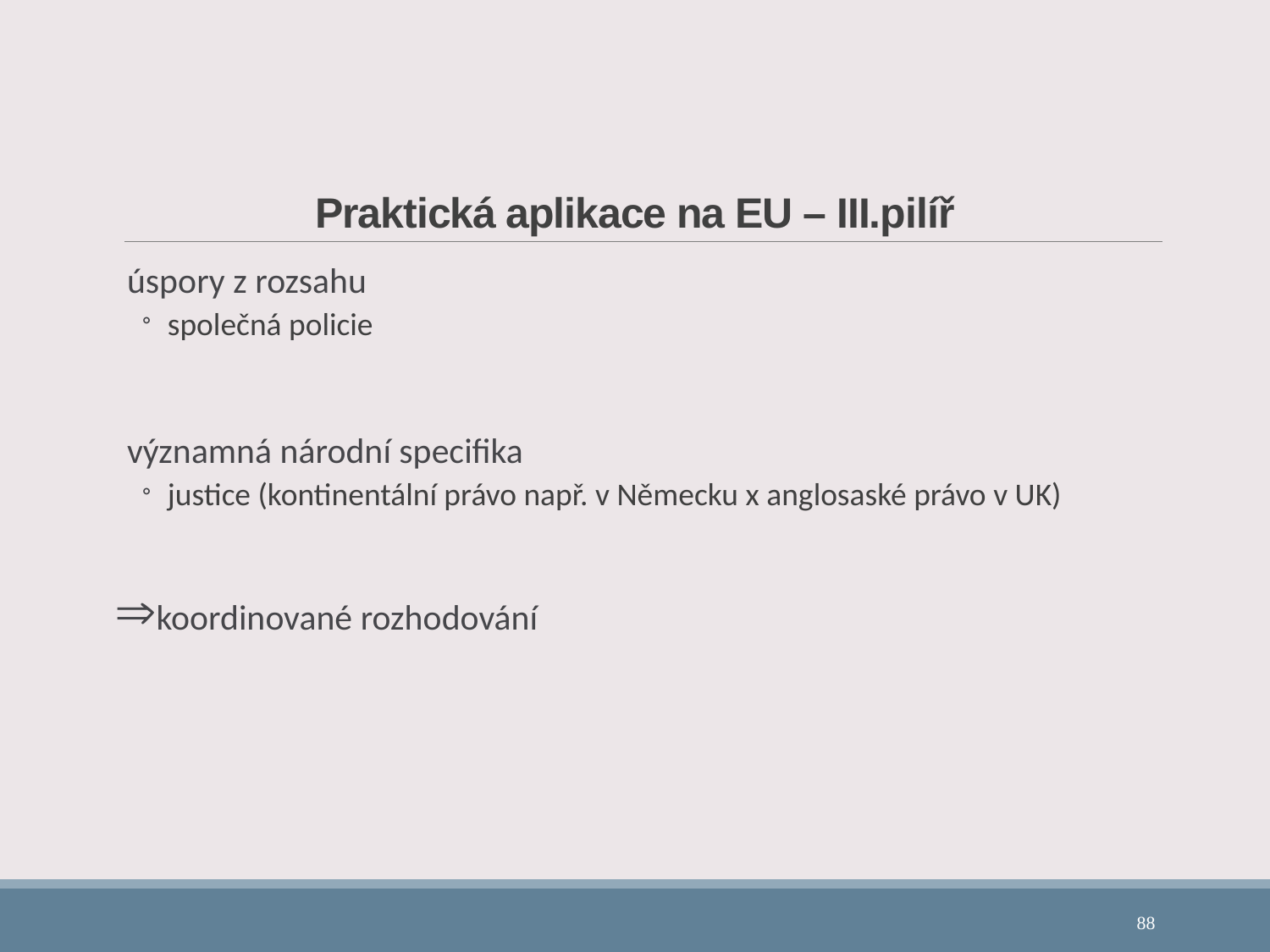

# Praktická aplikace na EU – III.pilíř
úspory z rozsahu
společná policie

významná národní specifika
justice (kontinentální právo např. v Německu x anglosaské právo v UK)

koordinované rozhodování

88